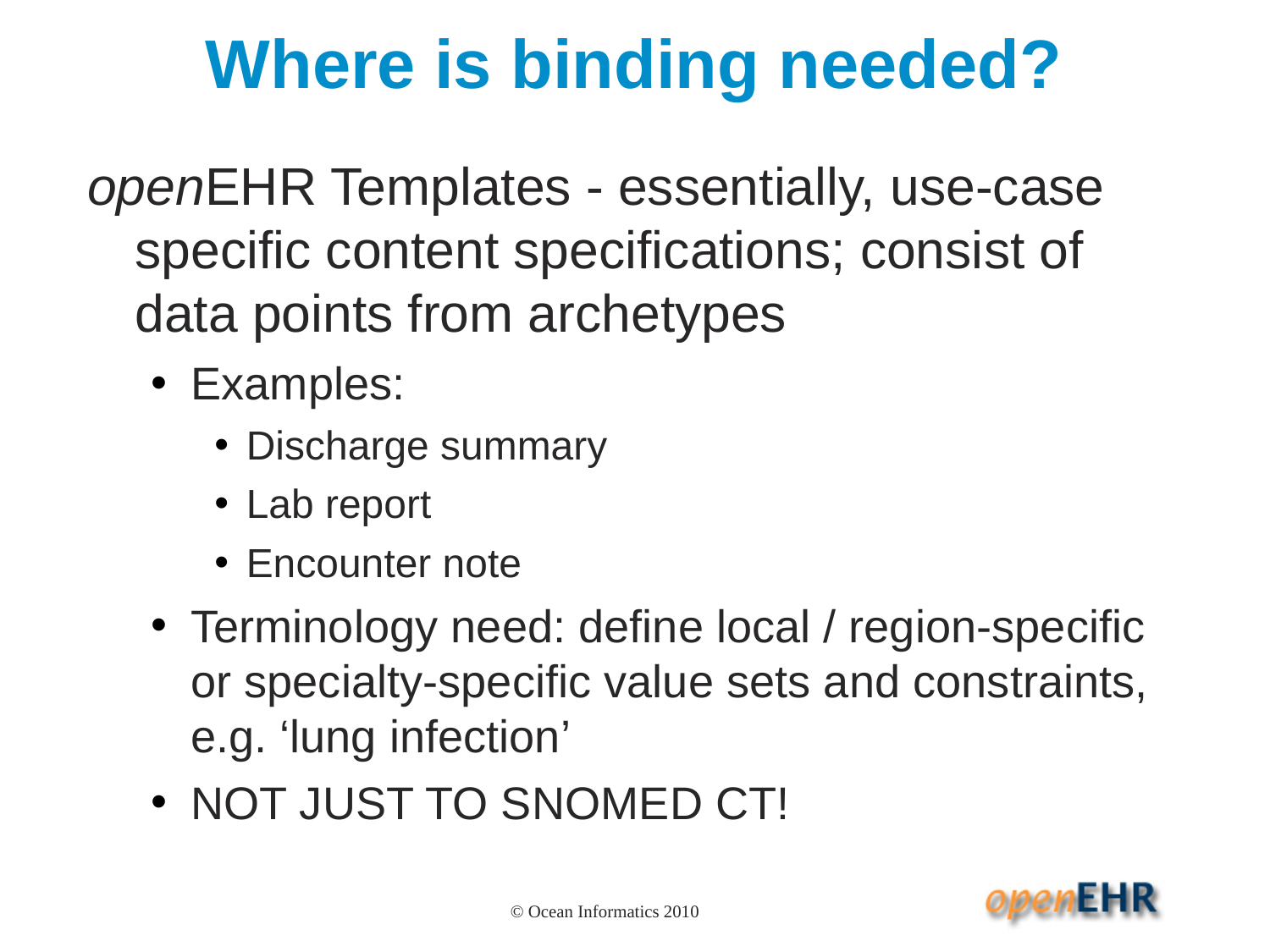

# Where is binding needed?
openEHR Templates - essentially, use-case specific content specifications; consist of data points from archetypes
Examples:
Discharge summary
Lab report
Encounter note
Terminology need: define local / region-specific or specialty-specific value sets and constraints, e.g. ‘lung infection’
NOT JUST TO SNOMED CT!